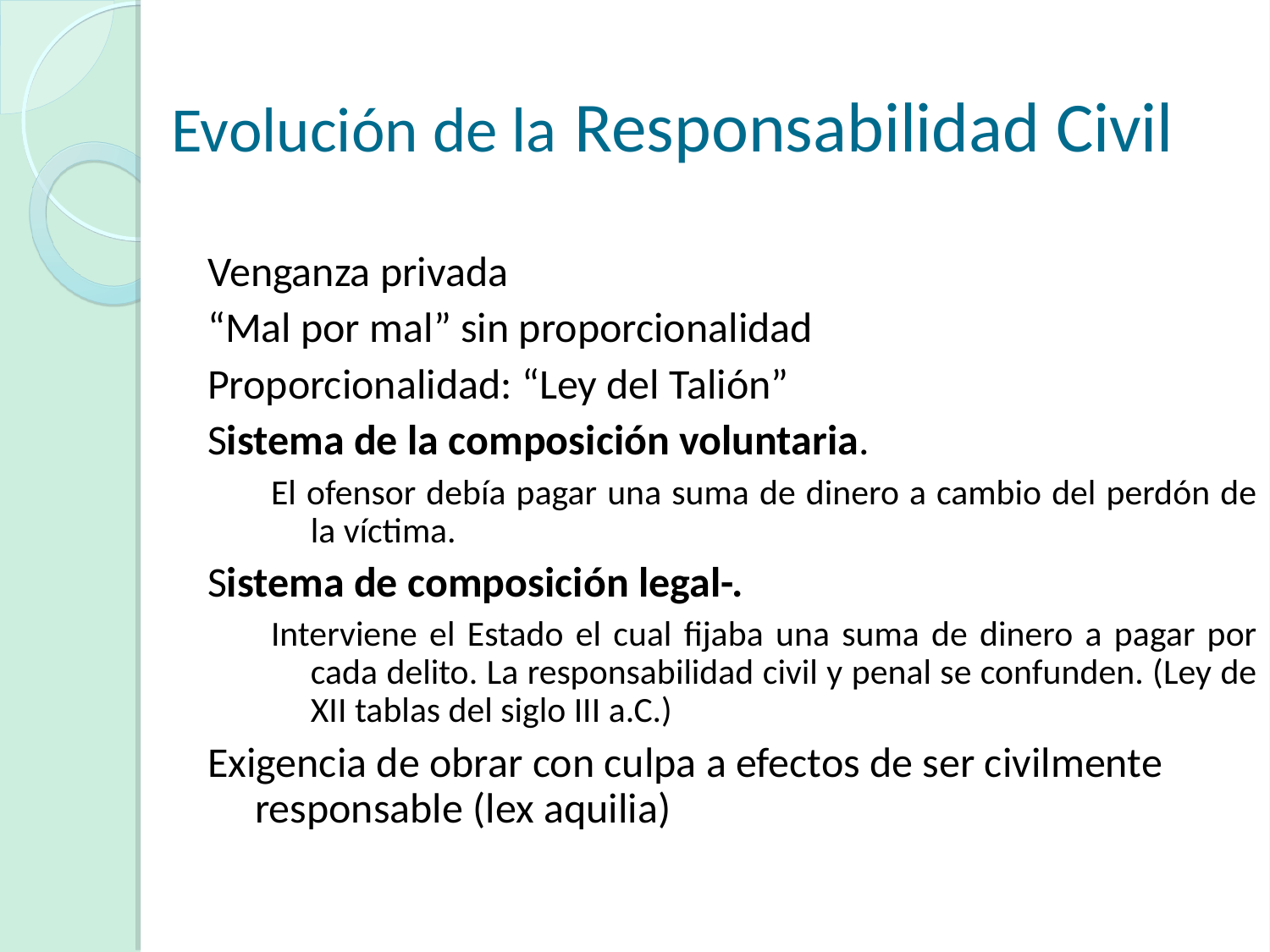

# Evolución de la Responsabilidad Civil
Venganza privada
“Mal por mal” sin proporcionalidad
Proporcionalidad: “Ley del Talión”
Sistema de la composición voluntaria.
El ofensor debía pagar una suma de dinero a cambio del perdón de la víctima.
Sistema de composición legal-.
Interviene el Estado el cual fijaba una suma de dinero a pagar por cada delito. La responsabilidad civil y penal se confunden. (Ley de XII tablas del siglo III a.C.)
Exigencia de obrar con culpa a efectos de ser civilmente responsable (lex aquilia)